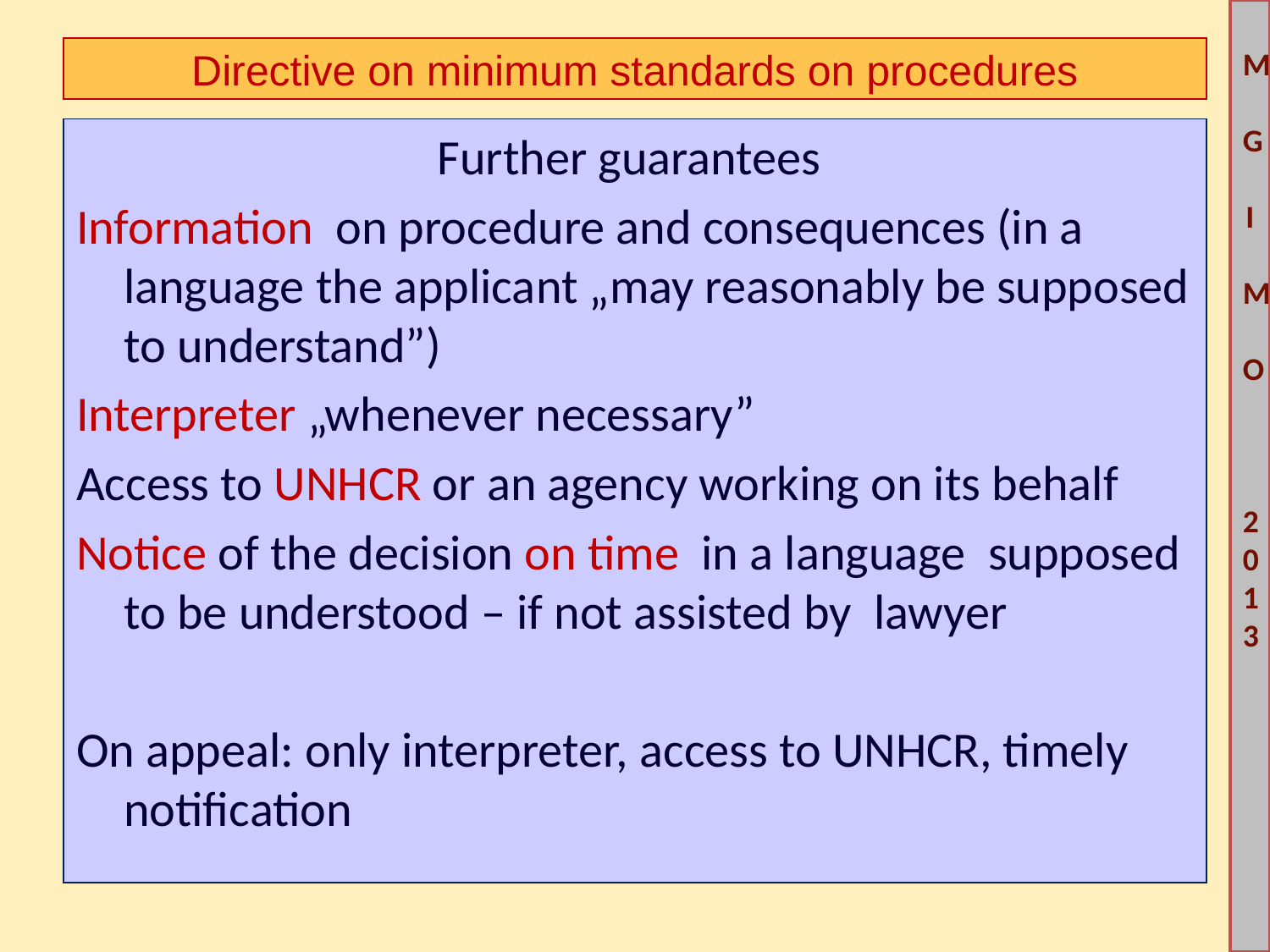

# Directive on minimum standards on procedures
Further guarantees
Information  on procedure and consequences (in a language the applicant „may reasonably be supposed to understand”)
Interpreter „whenever necessary”
Access to UNHCR or an agency working on its behalf
Notice of the decision on time  in a language  supposed to be understood – if not assisted by  lawyer

On appeal: only interpreter, access to UNHCR, timely notification